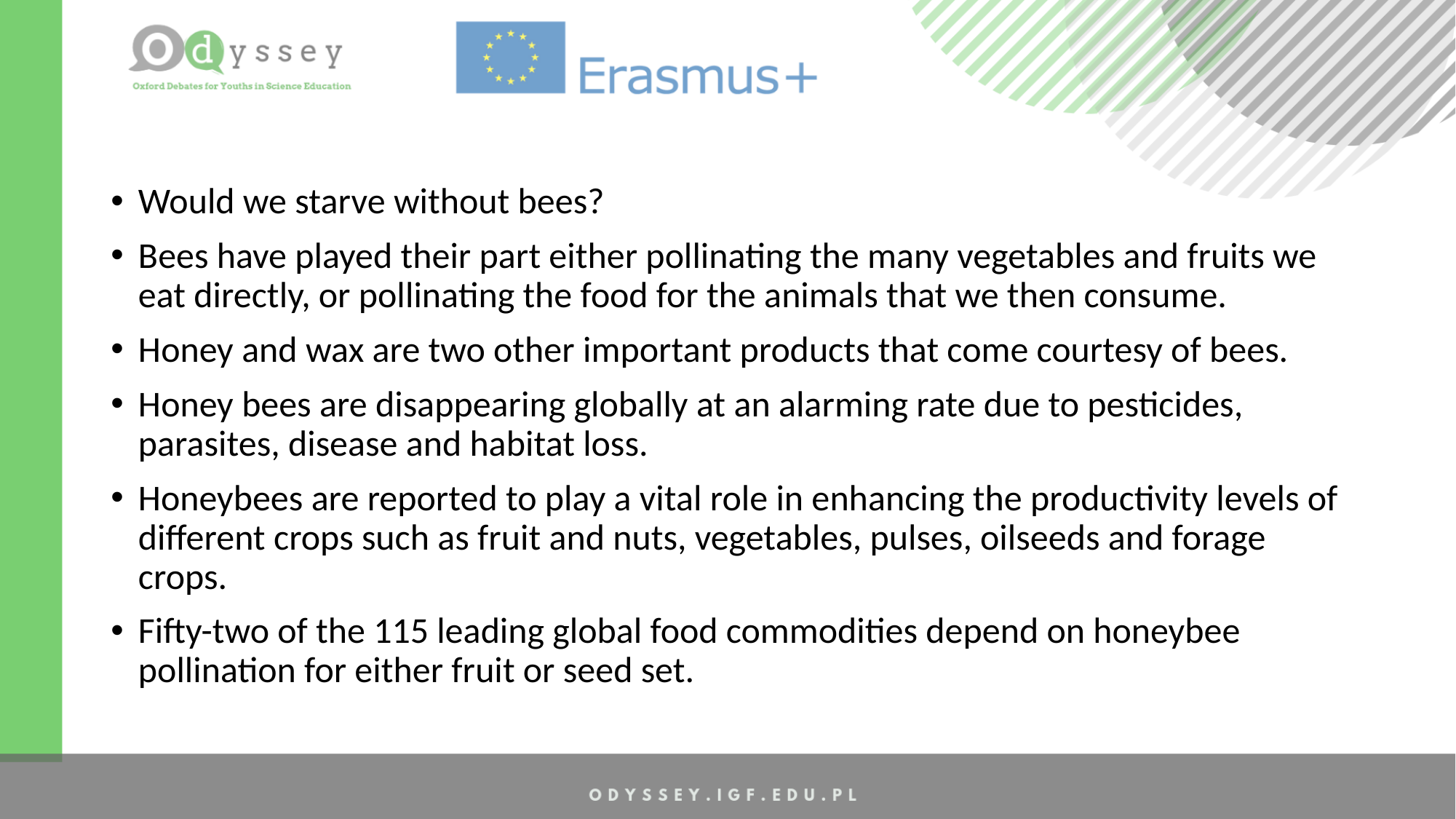

Would we starve without bees?
Bees have played their part either pollinating the many vegetables and fruits we eat directly, or pollinating the food for the animals that we then consume.
Honey and wax are two other important products that come courtesy of bees.
Honey bees are disappearing globally at an alarming rate due to pesticides, parasites, disease and habitat loss.
Honeybees are reported to play a vital role in enhancing the productivity levels of different crops such as fruit and nuts, vegetables, pulses, oilseeds and forage crops.
Fifty-two of the 115 leading global food commodities depend on honeybee pollination for either fruit or seed set.